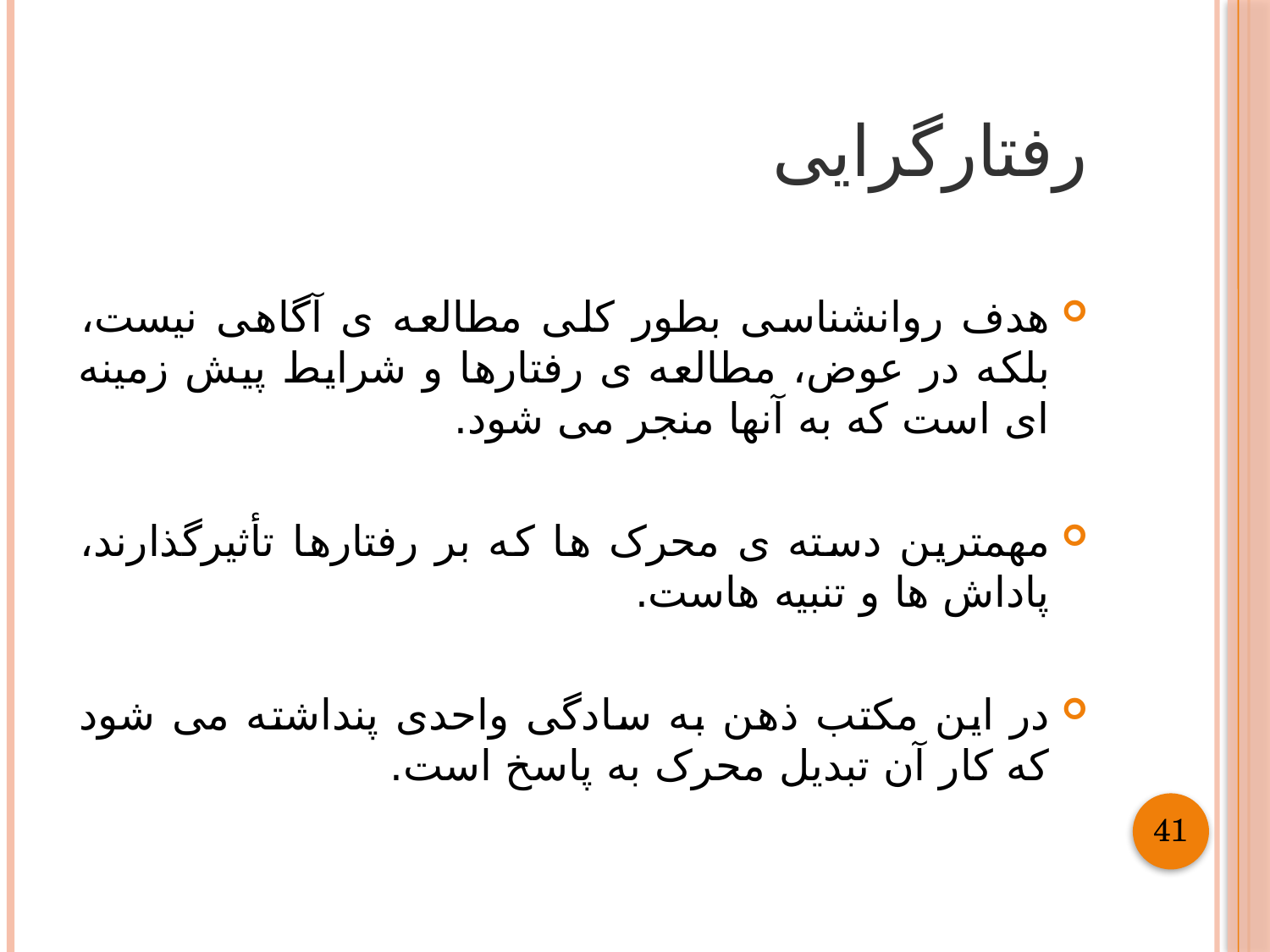

# رفتارگرایی

هدف روانشناسی بطور کلی مطالعه ی آگاهی نیست، بلکه در عوض، مطالعه ی رفتارها و شرایط پیش زمینه ای است که به آنها منجر می شود.

مهمترین دسته ی محرک ها که بر رفتارها تأثیرگذارند، پاداش ها و تنبیه هاست.

در این مکتب ذهن به سادگی واحدی پنداشته می شود که کار آن تبدیل محرک به پاسخ است.

41